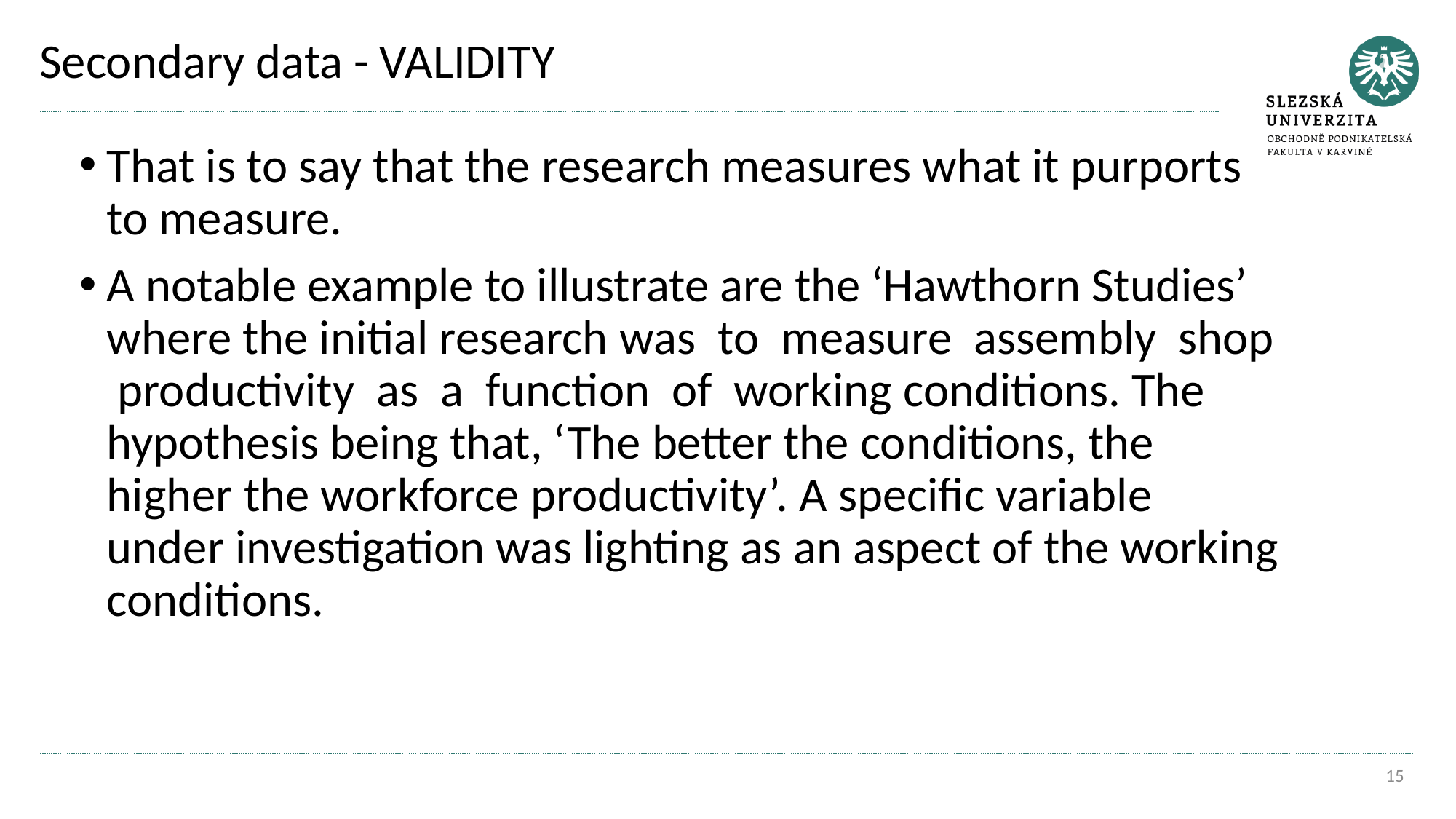

# Secondary data - VALIDITY
That is to say that the research measures what it purports to measure.
A notable example to illustrate are the ‘Hawthorn Studies’ where the initial research was  to  measure  assembly  shop  productivity  as  a  function  of  working conditions. The hypothesis being that, ‘The better the conditions, the higher the workforce productivity’. A speciﬁc variable under investigation was lighting as an aspect of the working conditions.
15